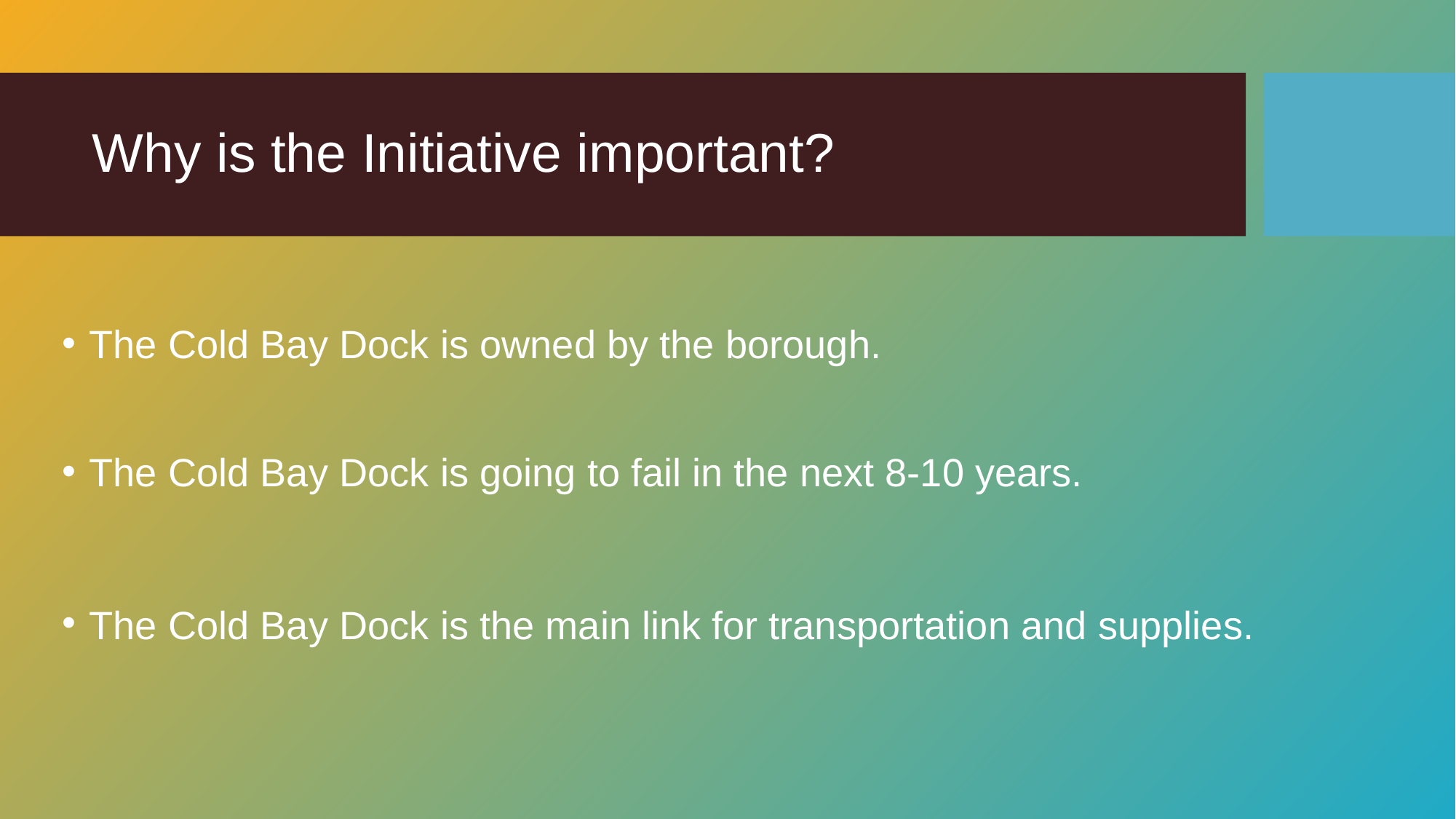

# Why is the Initiative important?
The Cold Bay Dock is owned by the borough.
The Cold Bay Dock is going to fail in the next 8-10 years.
The Cold Bay Dock is the main link for transportation and supplies.